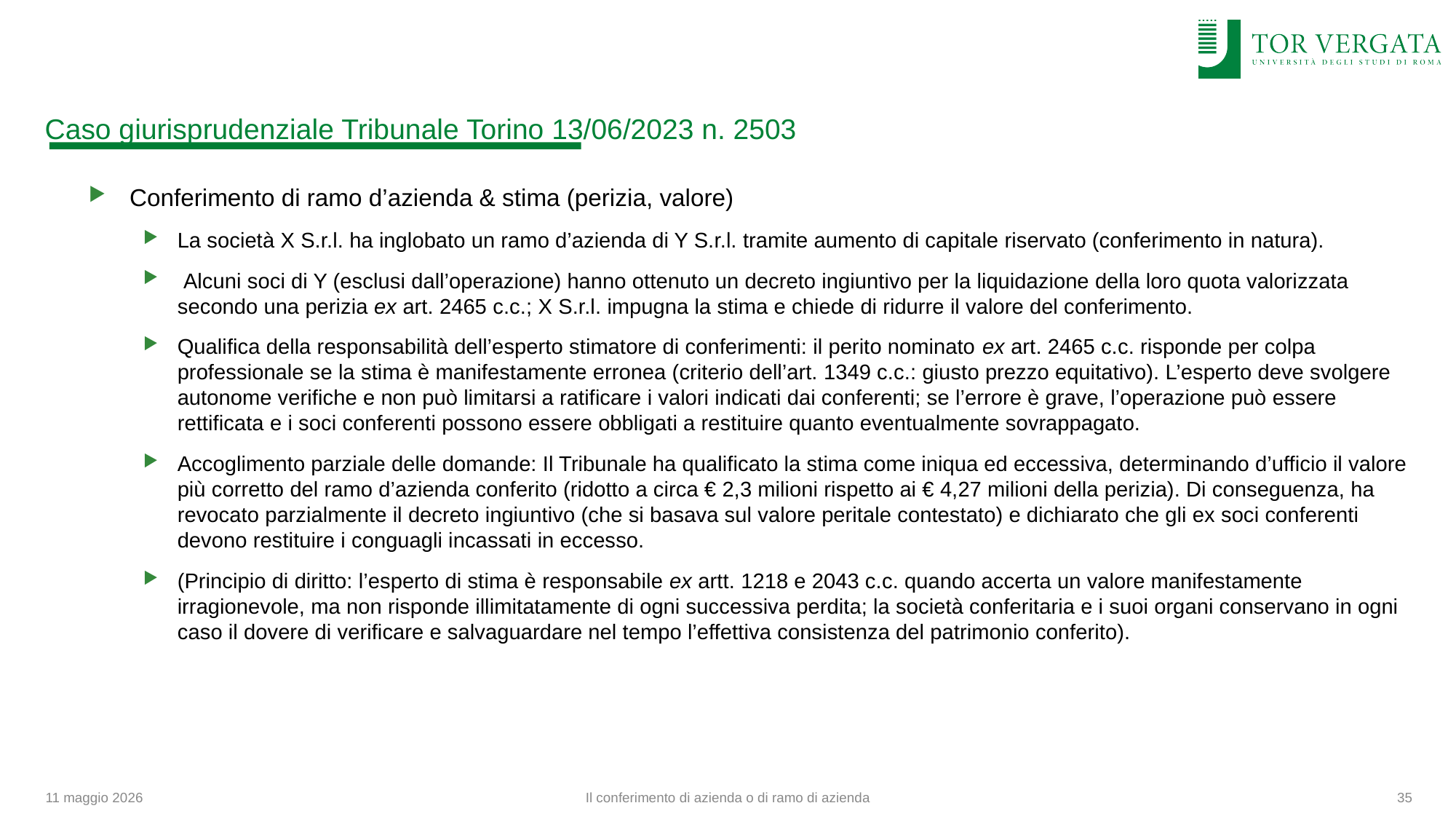

# Caso giurisprudenziale Tribunale Torino 13/06/2023 n. 2503
Conferimento di ramo d’azienda & stima (perizia, valore)
La società X S.r.l. ha inglobato un ramo d’azienda di Y S.r.l. tramite aumento di capitale riservato (conferimento in natura).
 Alcuni soci di Y (esclusi dall’operazione) hanno ottenuto un decreto ingiuntivo per la liquidazione della loro quota valorizzata secondo una perizia ex art. 2465 c.c.; X S.r.l. impugna la stima e chiede di ridurre il valore del conferimento.
Qualifica della responsabilità dell’esperto stimatore di conferimenti: il perito nominato ex art. 2465 c.c. risponde per colpa professionale se la stima è manifestamente erronea (criterio dell’art. 1349 c.c.: giusto prezzo equitativo). L’esperto deve svolgere autonome verifiche e non può limitarsi a ratificare i valori indicati dai conferenti; se l’errore è grave, l’operazione può essere rettificata e i soci conferenti possono essere obbligati a restituire quanto eventualmente sovrappagato.
Accoglimento parziale delle domande: Il Tribunale ha qualificato la stima come iniqua ed eccessiva, determinando d’ufficio il valore più corretto del ramo d’azienda conferito (ridotto a circa € 2,3 milioni rispetto ai € 4,27 milioni della perizia). Di conseguenza, ha revocato parzialmente il decreto ingiuntivo (che si basava sul valore peritale contestato) e dichiarato che gli ex soci conferenti devono restituire i conguagli incassati in eccesso.
(Principio di diritto: l’esperto di stima è responsabile ex artt. 1218 e 2043 c.c. quando accerta un valore manifestamente irragionevole, ma non risponde illimitatamente di ogni successiva perdita; la società conferitaria e i suoi organi conservano in ogni caso il dovere di verificare e salvaguardare nel tempo l’effettiva consistenza del patrimonio conferito).

11 maggio 2026
Il conferimento di azienda o di ramo di azienda
35